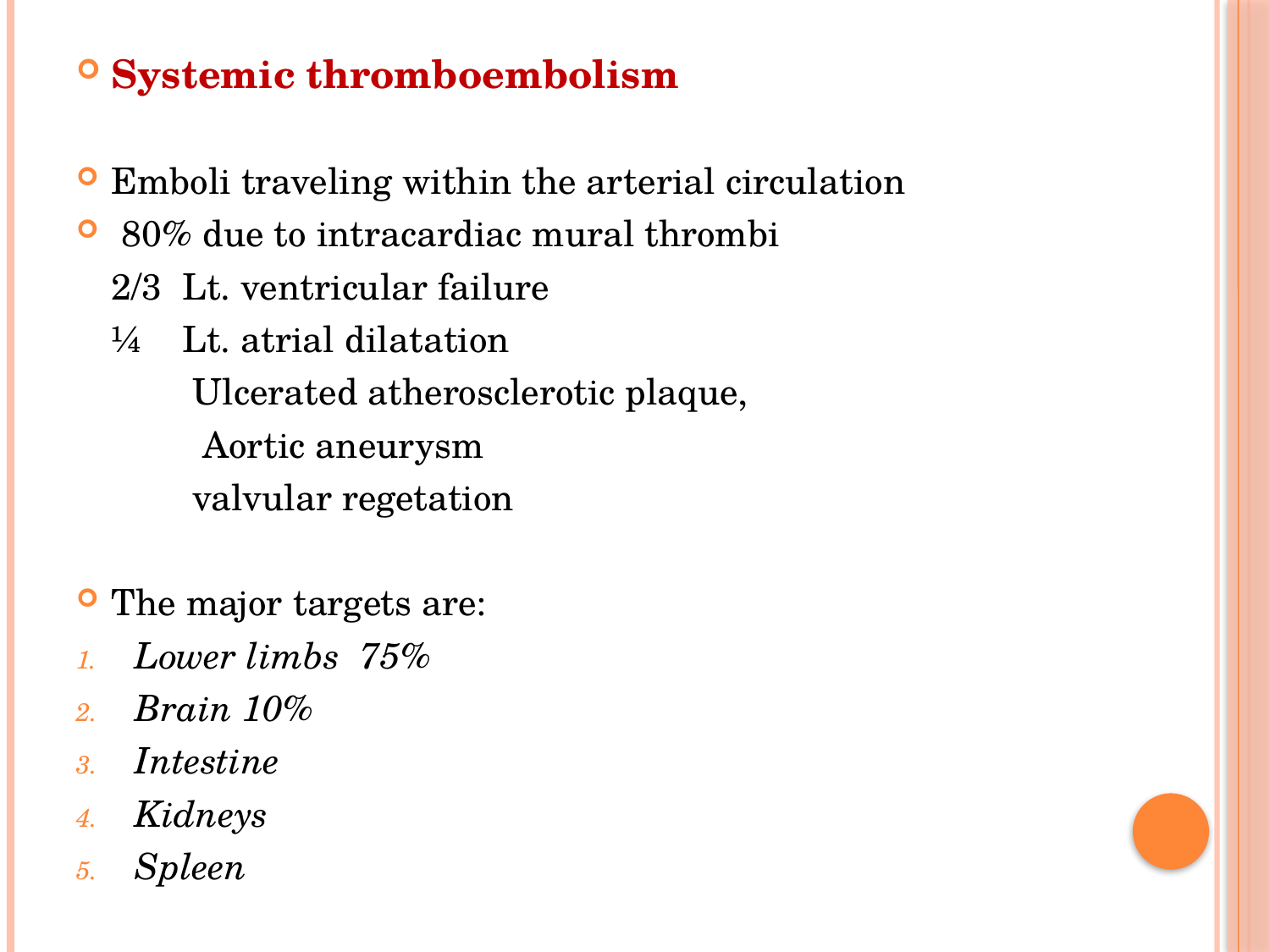

Systemic thromboembolism

Emboli traveling within the arterial circulation
 80% due to intracardiac mural thrombi
			2/3  Lt. ventricular failure
			¼    Lt. atrial dilatation
			        Ulcerated atherosclerotic plaque,
			         Aortic aneurysm
			        valvular regetation

The major targets are:
Lower limbs  75%
Brain 10%
Intestine
Kidneys
Spleen